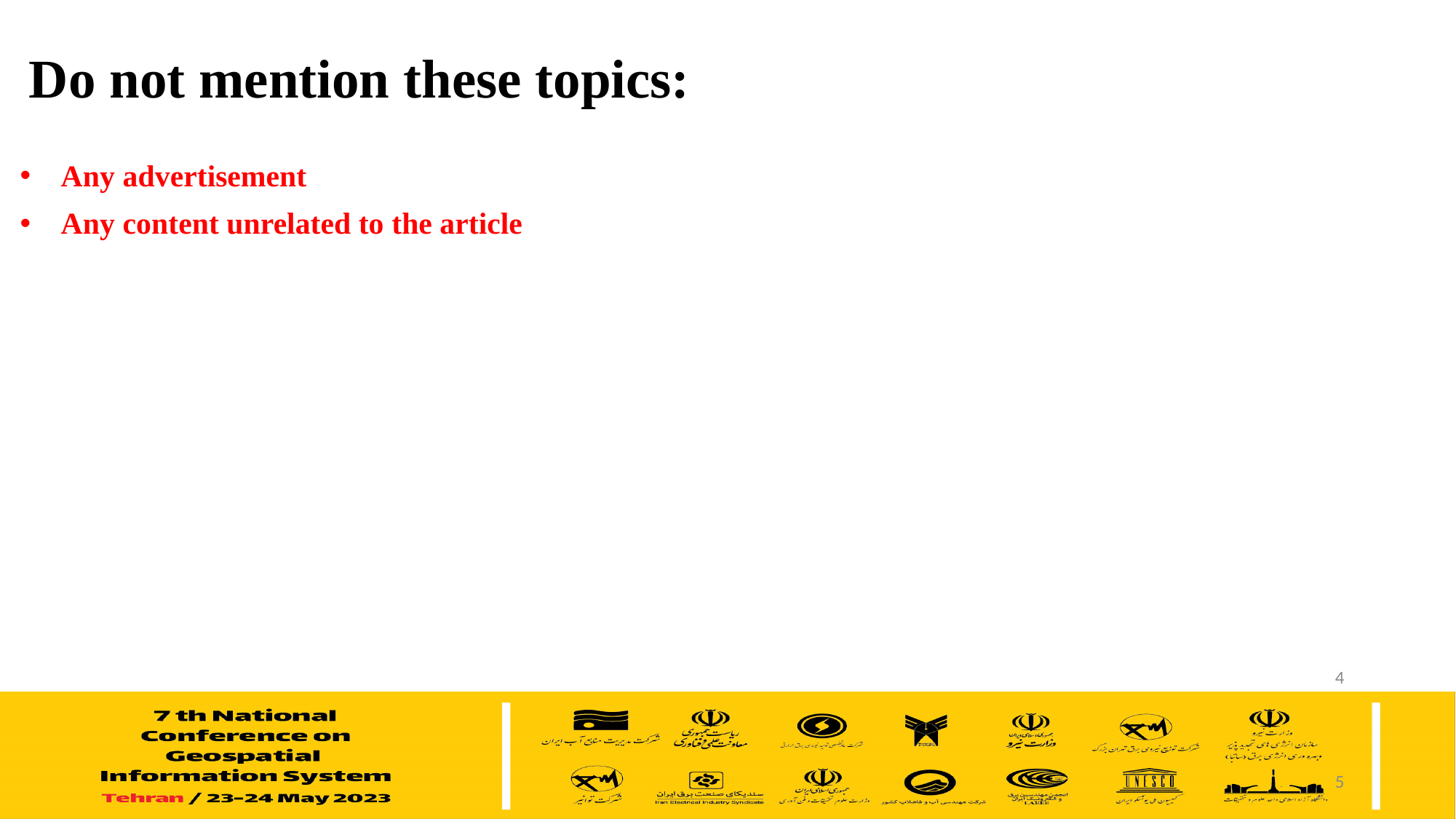

Do not mention these topics:
Any advertisement
Any content unrelated to the article

4
5